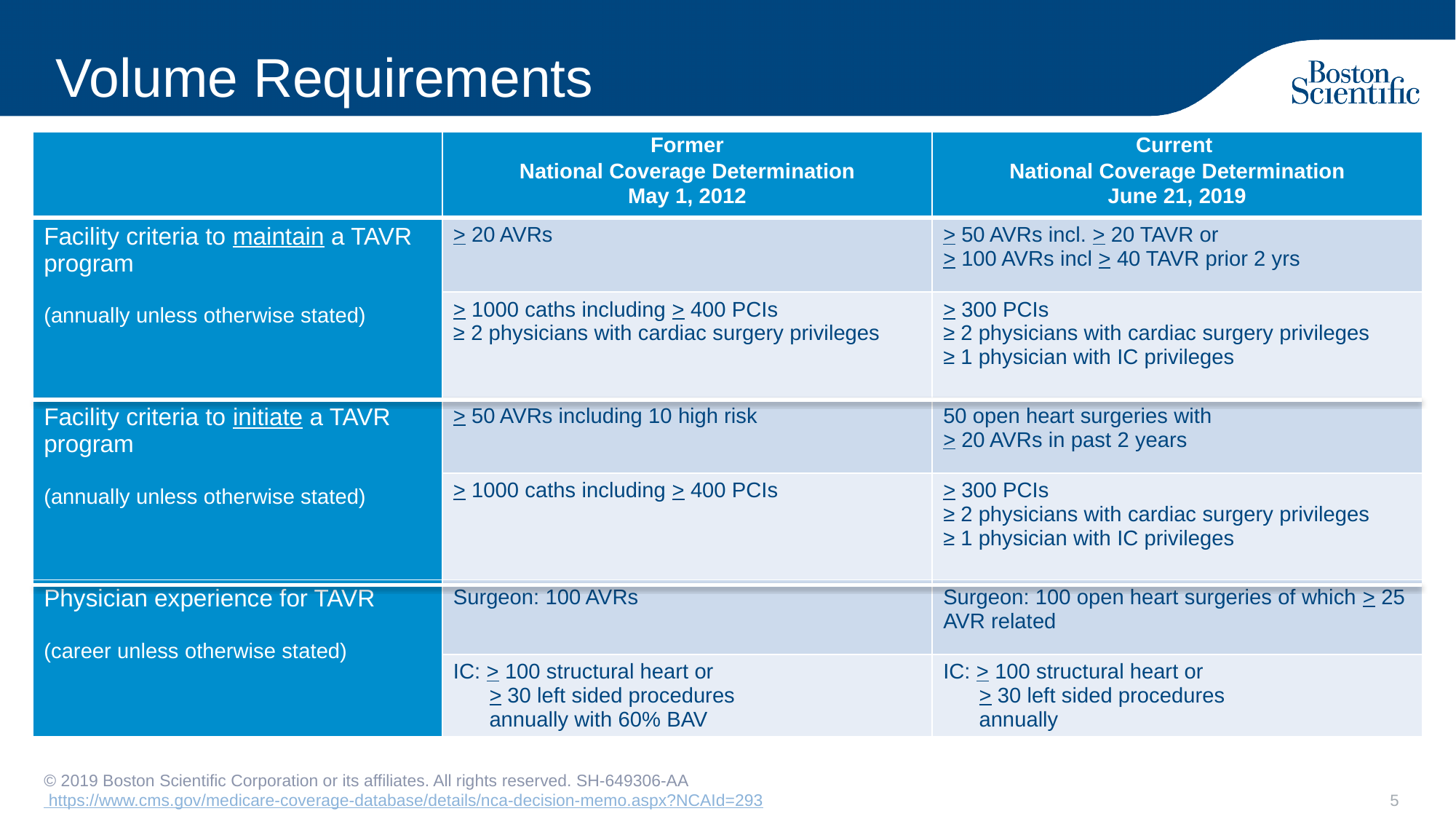

# Volume Requirements
|  | Former National Coverage Determination May 1, 2012 | Current National Coverage Determination June 21, 2019 |
| --- | --- | --- |
| Facility criteria to maintain a TAVR program (annually unless otherwise stated) | > 20 AVRs | > 50 AVRs incl. > 20 TAVR or > 100 AVRs incl > 40 TAVR prior 2 yrs |
|  | > 1000 caths including > 400 PCIs ≥ 2 physicians with cardiac surgery privileges | > 300 PCIs ≥ 2 physicians with cardiac surgery privileges ≥ 1 physician with IC privileges |
| Facility criteria to initiate a TAVR program (annually unless otherwise stated) | > 50 AVRs including 10 high risk | 50 open heart surgeries with > 20 AVRs in past 2 years |
|  | > 1000 caths including > 400 PCIs | > 300 PCIs ≥ 2 physicians with cardiac surgery privileges ≥ 1 physician with IC privileges |
| Physician experience for TAVR (career unless otherwise stated) | Surgeon: 100 AVRs | Surgeon: 100 open heart surgeries of which > 25 AVR related |
|  | IC: > 100 structural heart or > 30 left sided procedures annually with 60% BAV | IC: > 100 structural heart or > 30 left sided procedures annually |
© 2019 Boston Scientific Corporation or its affiliates. All rights reserved. SH-649306-AA https://www.cms.gov/medicare-coverage-database/details/nca-decision-memo.aspx?NCAId=293